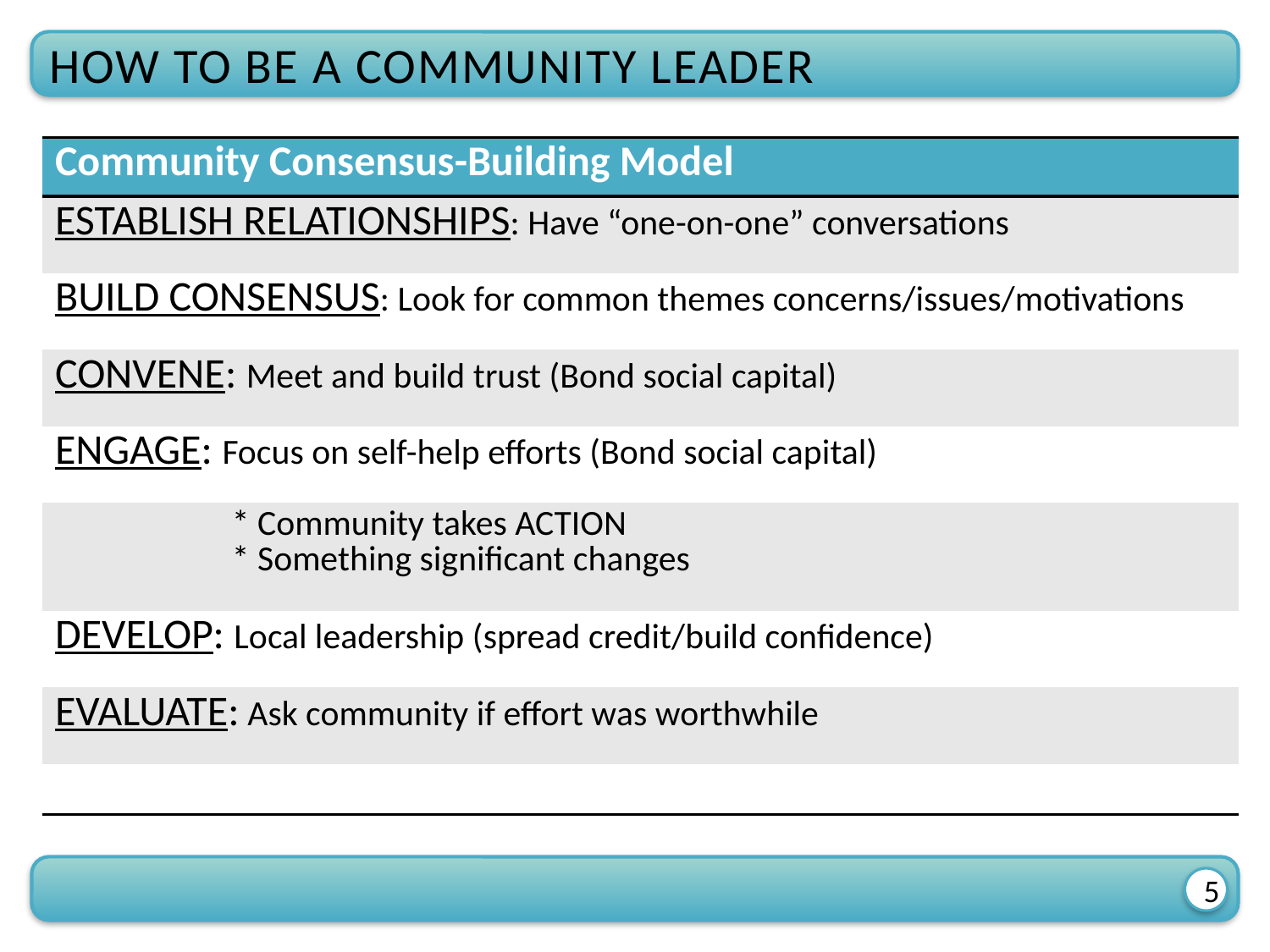

HOW TO BE A COMMUNITY LEADER
| Community Consensus-Building Model |
| --- |
| Establish Relationships: Have “one-on-one” conversations |
| Build Consensus: Look for common themes concerns/issues/motivations |
| Convene: Meet and build trust (Bond social capital) |
| Engage: Focus on self-help efforts (Bond social capital) |
| \* Community takes ACTION \* Something significant changes |
| Develop: Local leadership (spread credit/build confidence) |
| Evaluate: Ask community if effort was worthwhile |
|  |

5
Consensus Organizing Theory/Model- Mike Eichler, SDSU